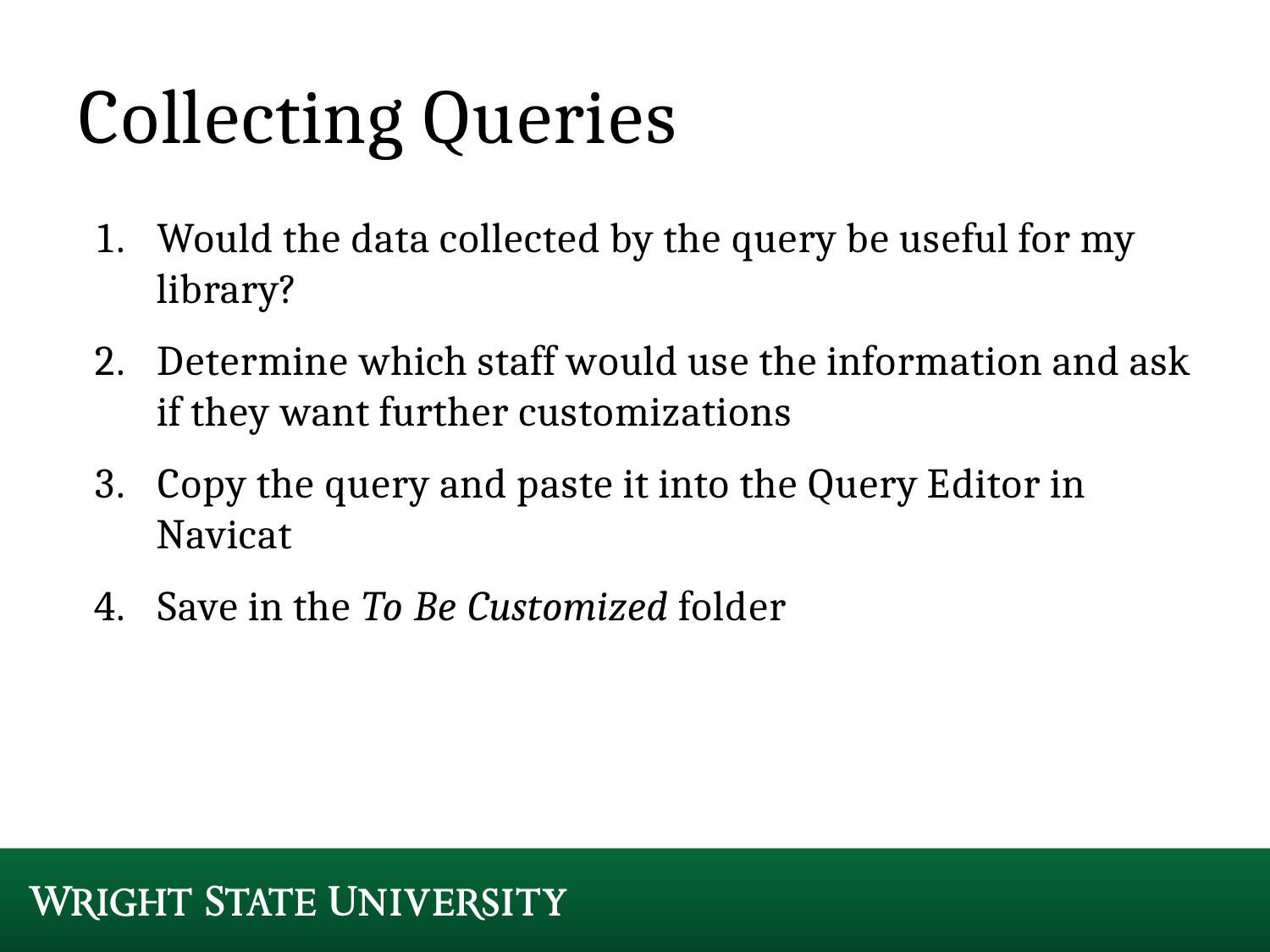

# Collecting Queries
Would the data collected by the query be useful for my library?
Determine which staff would use the information and ask if they want further customizations
Copy the query and paste it into the Query Editor in Navicat
Save in the To Be Customized folder